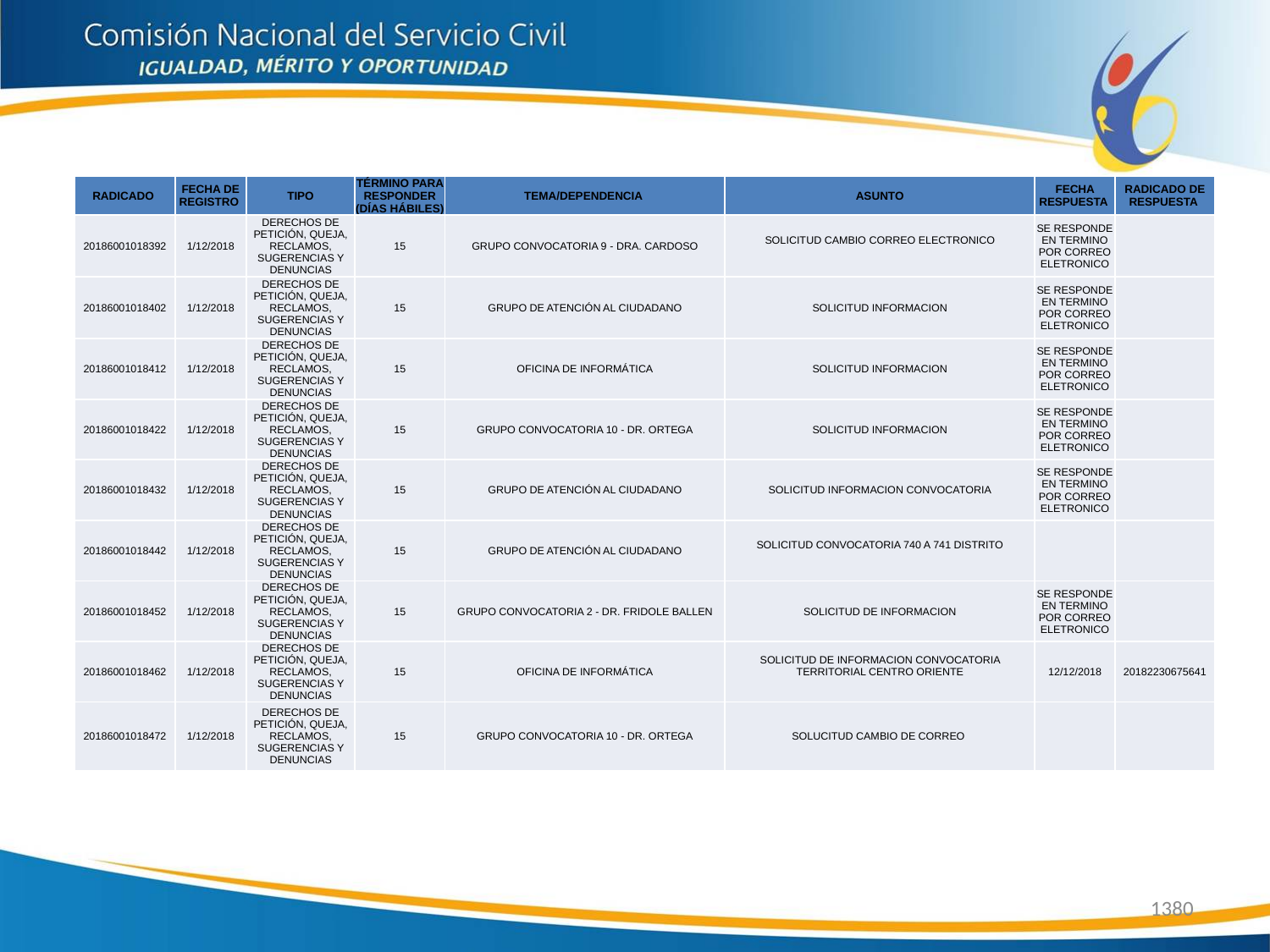

| RADICADO | FECHA DE REGISTRO | TIPO | TÉRMINO PARA RESPONDER (DÍAS HÁBILES) | TEMA/DEPENDENCIA | ASUNTO | FECHA RESPUESTA | RADICADO DE RESPUESTA |
| --- | --- | --- | --- | --- | --- | --- | --- |
| 20186001018392 | 1/12/2018 | DERECHOS DE PETICIÓN, QUEJA, RECLAMOS, SUGERENCIAS Y DENUNCIAS | 15 | GRUPO CONVOCATORIA 9 - DRA. CARDOSO | SOLICITUD CAMBIO CORREO ELECTRONICO | SE RESPONDE EN TERMINO POR CORREO ELETRONICO |  |
| 20186001018402 | 1/12/2018 | DERECHOS DE PETICIÓN, QUEJA, RECLAMOS, SUGERENCIAS Y DENUNCIAS | 15 | GRUPO DE ATENCIÓN AL CIUDADANO | SOLICITUD INFORMACION | SE RESPONDE EN TERMINO POR CORREO ELETRONICO |  |
| 20186001018412 | 1/12/2018 | DERECHOS DE PETICIÓN, QUEJA, RECLAMOS, SUGERENCIAS Y DENUNCIAS | 15 | OFICINA DE INFORMÁTICA | SOLICITUD INFORMACION | SE RESPONDE EN TERMINO POR CORREO ELETRONICO |  |
| 20186001018422 | 1/12/2018 | DERECHOS DE PETICIÓN, QUEJA, RECLAMOS, SUGERENCIAS Y DENUNCIAS | 15 | GRUPO CONVOCATORIA 10 - DR. ORTEGA | SOLICITUD INFORMACION | SE RESPONDE EN TERMINO POR CORREO ELETRONICO |  |
| 20186001018432 | 1/12/2018 | DERECHOS DE PETICIÓN, QUEJA, RECLAMOS, SUGERENCIAS Y DENUNCIAS | 15 | GRUPO DE ATENCIÓN AL CIUDADANO | SOLICITUD INFORMACION CONVOCATORIA | SE RESPONDE EN TERMINO POR CORREO ELETRONICO |  |
| 20186001018442 | 1/12/2018 | DERECHOS DE PETICIÓN, QUEJA, RECLAMOS, SUGERENCIAS Y DENUNCIAS | 15 | GRUPO DE ATENCIÓN AL CIUDADANO | SOLICITUD CONVOCATORIA 740 A 741 DISTRITO |  |  |
| 20186001018452 | 1/12/2018 | DERECHOS DE PETICIÓN, QUEJA, RECLAMOS, SUGERENCIAS Y DENUNCIAS | 15 | GRUPO CONVOCATORIA 2 - DR. FRIDOLE BALLEN | SOLICITUD DE INFORMACION | SE RESPONDE EN TERMINO POR CORREO ELETRONICO |  |
| 20186001018462 | 1/12/2018 | DERECHOS DE PETICIÓN, QUEJA, RECLAMOS, SUGERENCIAS Y DENUNCIAS | 15 | OFICINA DE INFORMÁTICA | SOLICITUD DE INFORMACION CONVOCATORIA TERRITORIAL CENTRO ORIENTE | 12/12/2018 | 20182230675641 |
| 20186001018472 | 1/12/2018 | DERECHOS DE PETICIÓN, QUEJA, RECLAMOS, SUGERENCIAS Y DENUNCIAS | 15 | GRUPO CONVOCATORIA 10 - DR. ORTEGA | SOLUCITUD CAMBIO DE CORREO |  |  |
1380